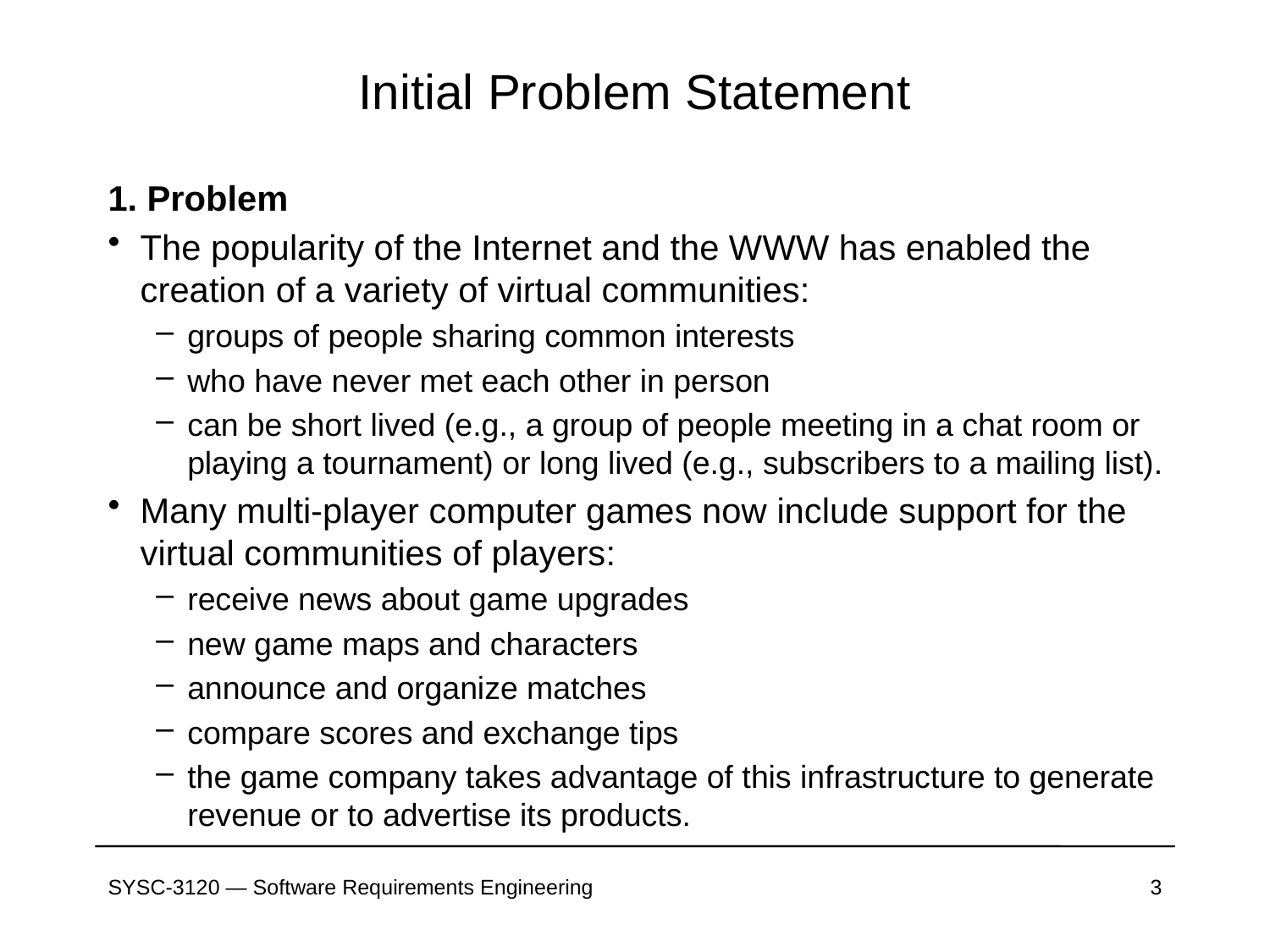

# Initial Problem Statement
1. Problem
The popularity of the Internet and the WWW has enabled the creation of a variety of virtual communities:
groups of people sharing common interests
who have never met each other in person
can be short lived (e.g., a group of people meeting in a chat room or playing a tournament) or long lived (e.g., subscribers to a mailing list).
Many multi-player computer games now include support for the virtual communities of players:
receive news about game upgrades
new game maps and characters
announce and organize matches
compare scores and exchange tips
the game company takes advantage of this infrastructure to generate revenue or to advertise its products.
SYSC-3120 — Software Requirements Engineering
3